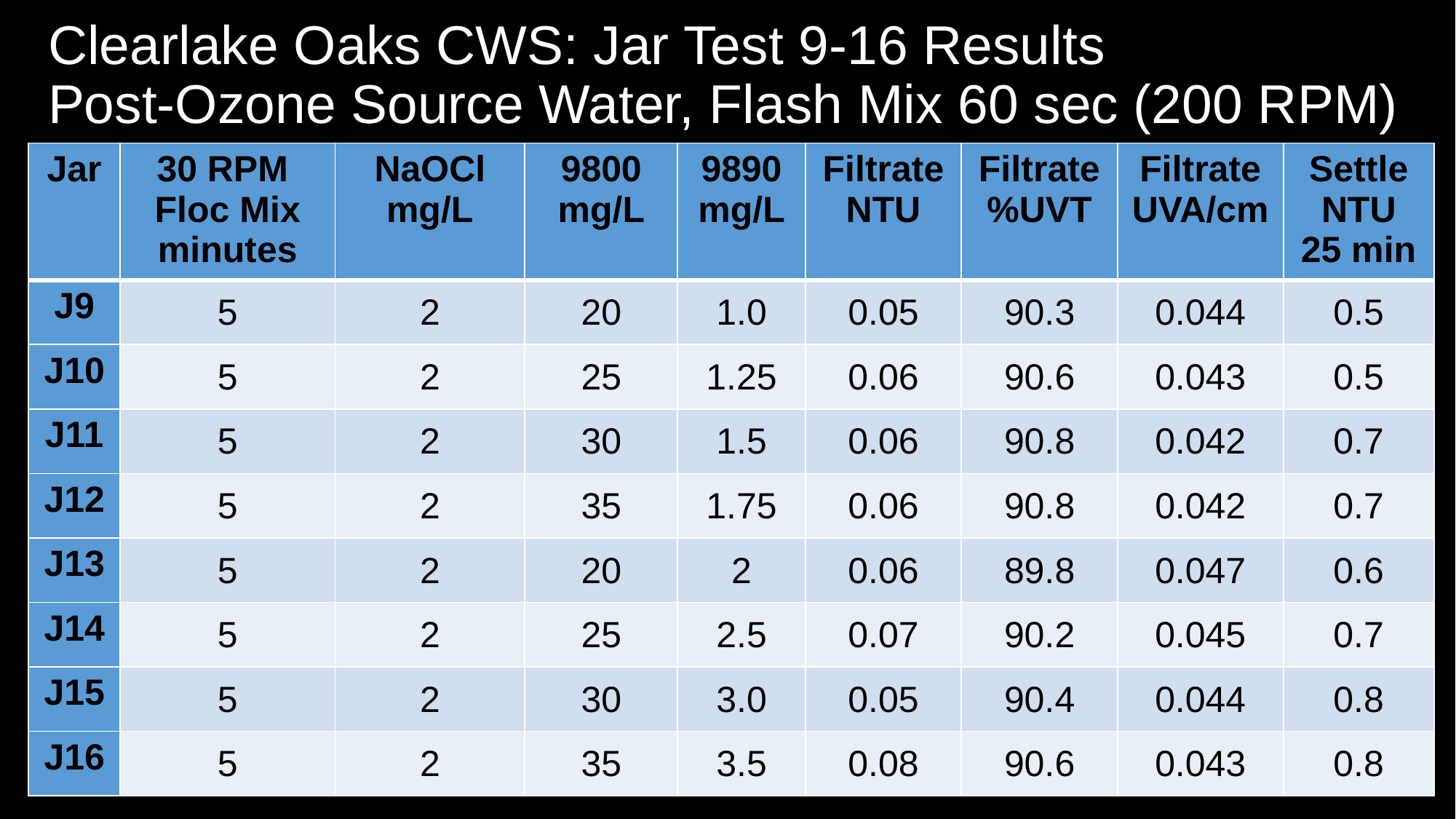

# Clearlake Oaks CWS: Jar Test 9-16 Results Post-Ozone Source Water, Flash Mix 60 sec (200 RPM)
| Jar | 30 RPM Floc Mix minutes | NaOCl mg/L | 9800 mg/L | 9890 mg/L | Filtrate NTU | Filtrate %UVT | Filtrate UVA/cm | Settle NTU 25 min |
| --- | --- | --- | --- | --- | --- | --- | --- | --- |
| J9 | 5 | 2 | 20 | 1.0 | 0.05 | 90.3 | 0.044 | 0.5 |
| J10 | 5 | 2 | 25 | 1.25 | 0.06 | 90.6 | 0.043 | 0.5 |
| J11 | 5 | 2 | 30 | 1.5 | 0.06 | 90.8 | 0.042 | 0.7 |
| J12 | 5 | 2 | 35 | 1.75 | 0.06 | 90.8 | 0.042 | 0.7 |
| J13 | 5 | 2 | 20 | 2 | 0.06 | 89.8 | 0.047 | 0.6 |
| J14 | 5 | 2 | 25 | 2.5 | 0.07 | 90.2 | 0.045 | 0.7 |
| J15 | 5 | 2 | 30 | 3.0 | 0.05 | 90.4 | 0.044 | 0.8 |
| J16 | 5 | 2 | 35 | 3.5 | 0.08 | 90.6 | 0.043 | 0.8 |